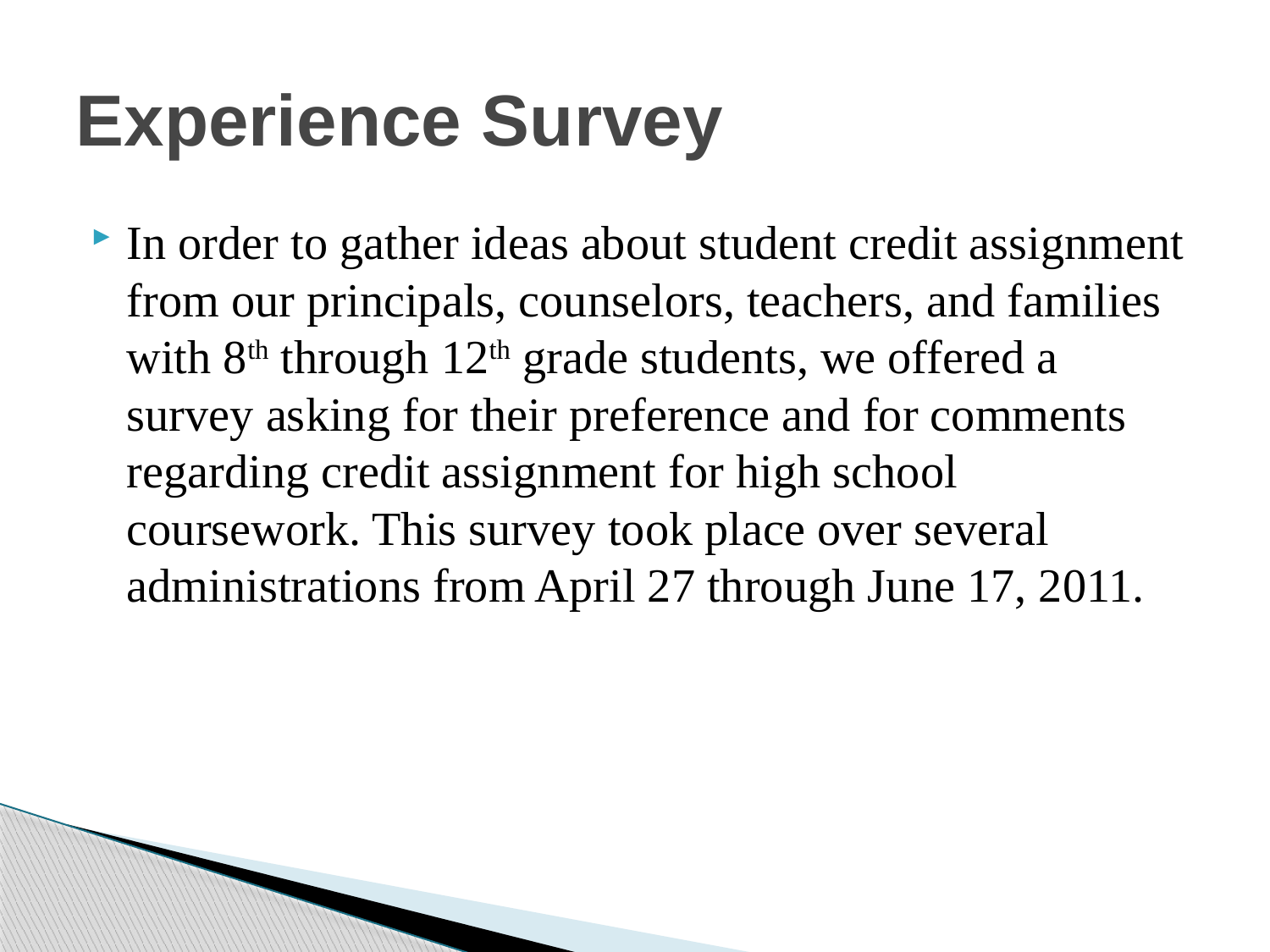

# Experience Survey
In order to gather ideas about student credit assignment from our principals, counselors, teachers, and families with 8th through 12th grade students, we offered a survey asking for their preference and for comments regarding credit assignment for high school coursework. This survey took place over several administrations from April 27 through June 17, 2011.